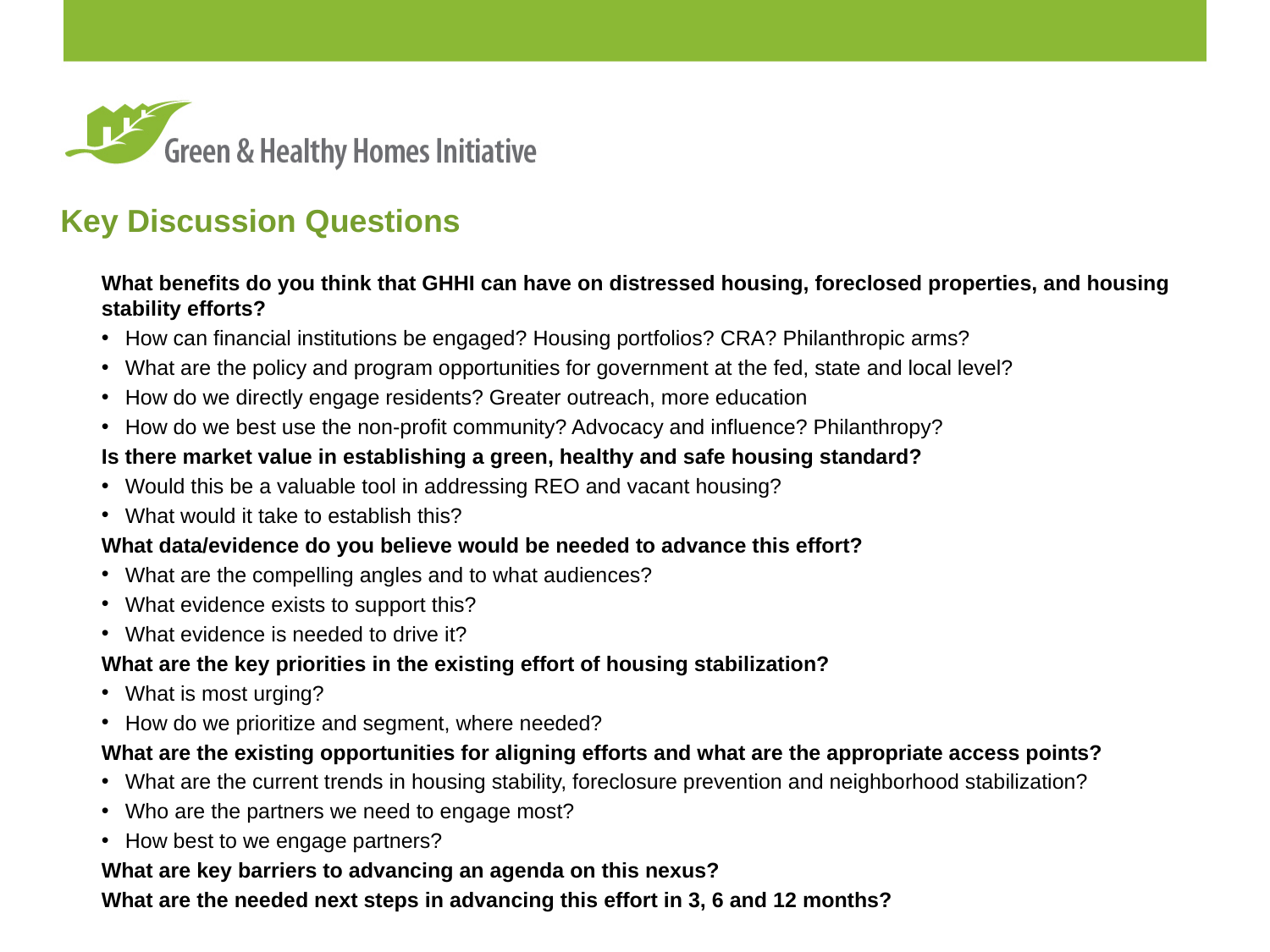

Key Discussion Questions
What benefits do you think that GHHI can have on distressed housing, foreclosed properties, and housing stability efforts?
How can financial institutions be engaged? Housing portfolios? CRA? Philanthropic arms?
What are the policy and program opportunities for government at the fed, state and local level?
How do we directly engage residents? Greater outreach, more education
How do we best use the non-profit community? Advocacy and influence? Philanthropy?
Is there market value in establishing a green, healthy and safe housing standard?
Would this be a valuable tool in addressing REO and vacant housing?
What would it take to establish this?
What data/evidence do you believe would be needed to advance this effort?
What are the compelling angles and to what audiences?
What evidence exists to support this?
What evidence is needed to drive it?
What are the key priorities in the existing effort of housing stabilization?
What is most urging?
How do we prioritize and segment, where needed?
What are the existing opportunities for aligning efforts and what are the appropriate access points?
What are the current trends in housing stability, foreclosure prevention and neighborhood stabilization?
Who are the partners we need to engage most?
How best to we engage partners?
What are key barriers to advancing an agenda on this nexus?
What are the needed next steps in advancing this effort in 3, 6 and 12 months?